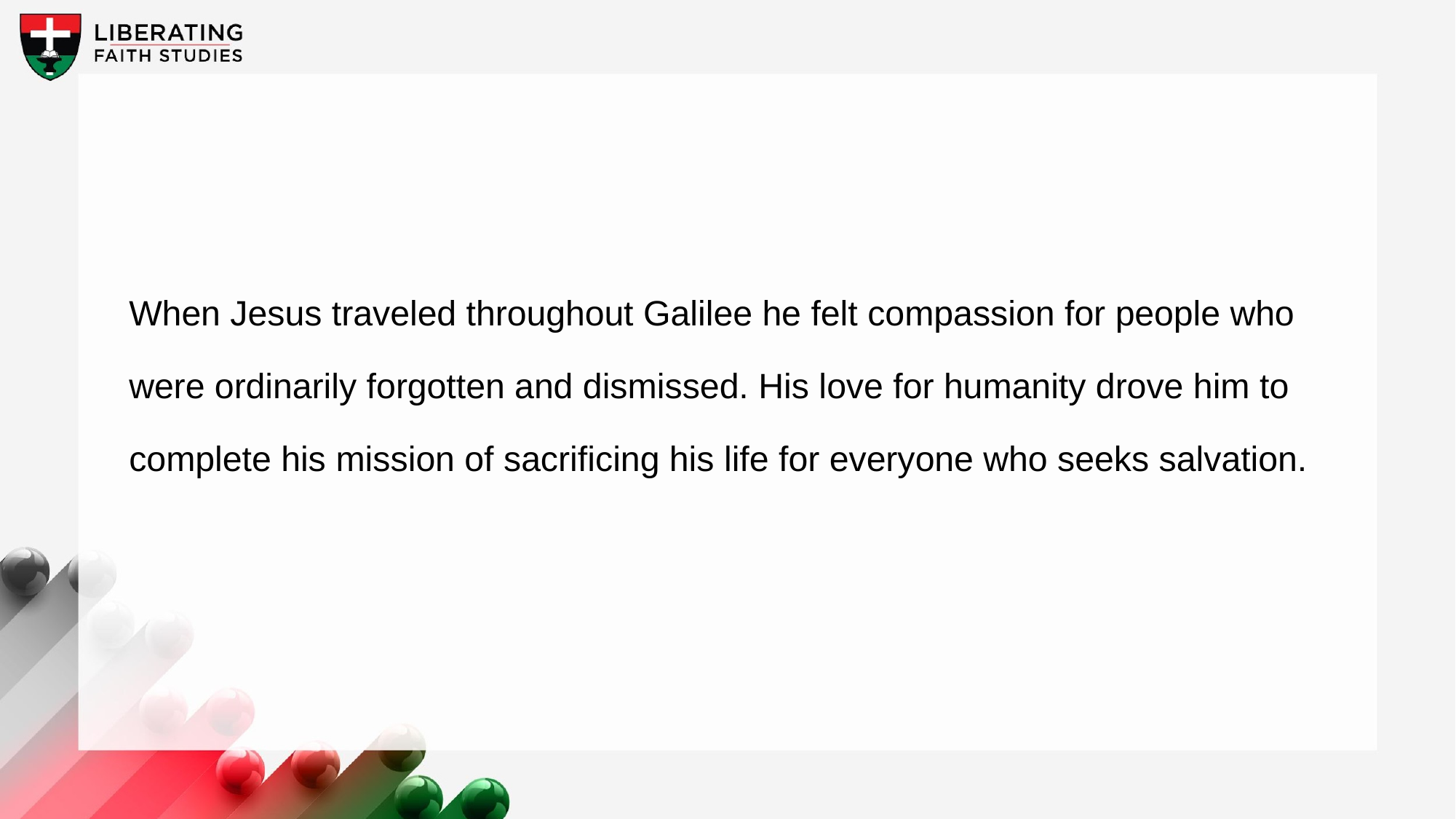

When Jesus traveled throughout Galilee he felt compassion for people who were ordinarily forgotten and dismissed. His love for humanity drove him to complete his mission of sacrificing his life for everyone who seeks salvation.